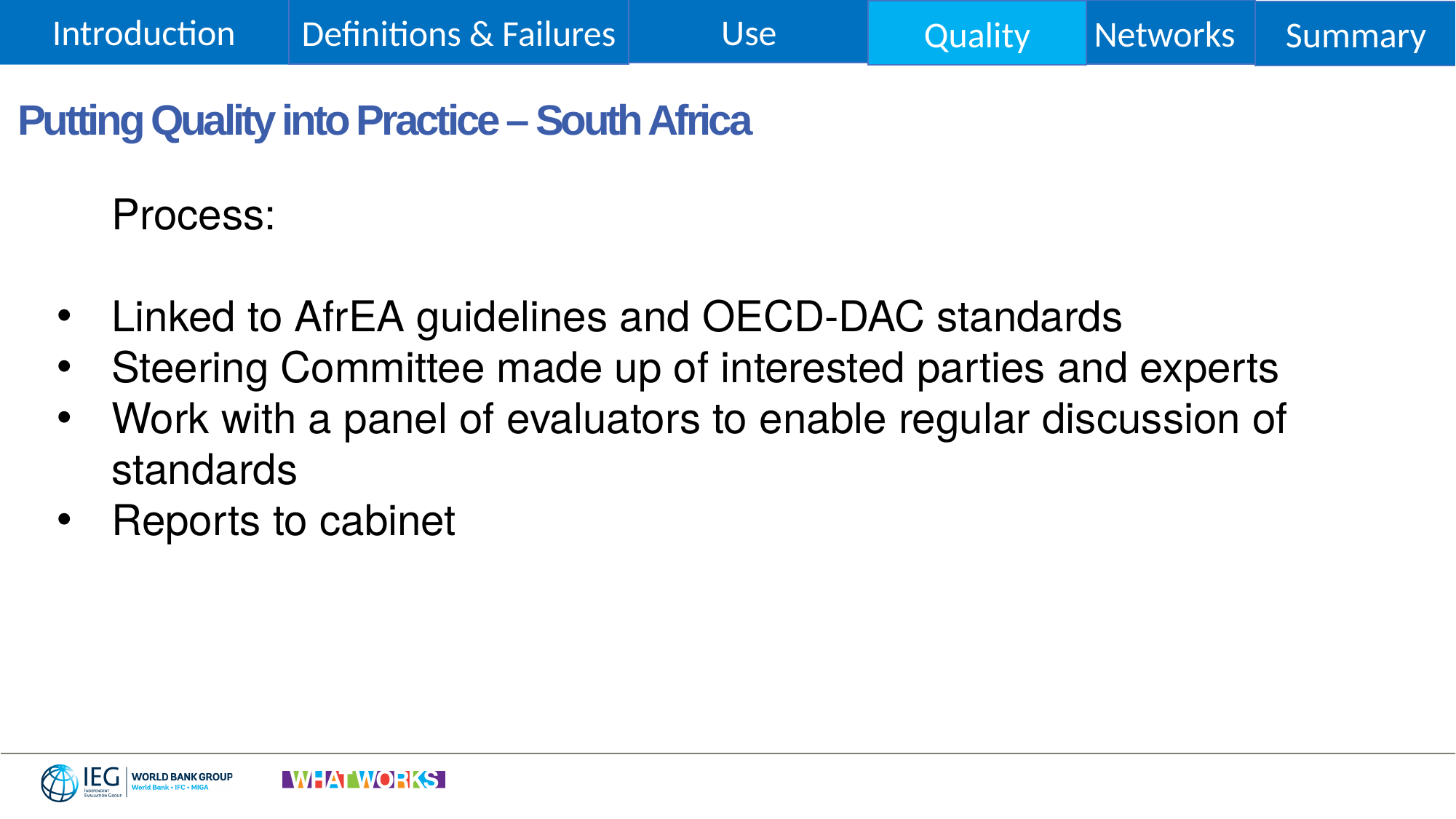

Introduction
Definitions & Failures
Use
Networks
Quality
Summary
Putting Quality into Practice – South Africa
Process:

Linked to AfrEA guidelines and OECD-DAC standards
Steering Committee made up of interested parties and experts
Work with a panel of evaluators to enable regular discussion of standards
Reports to cabinet